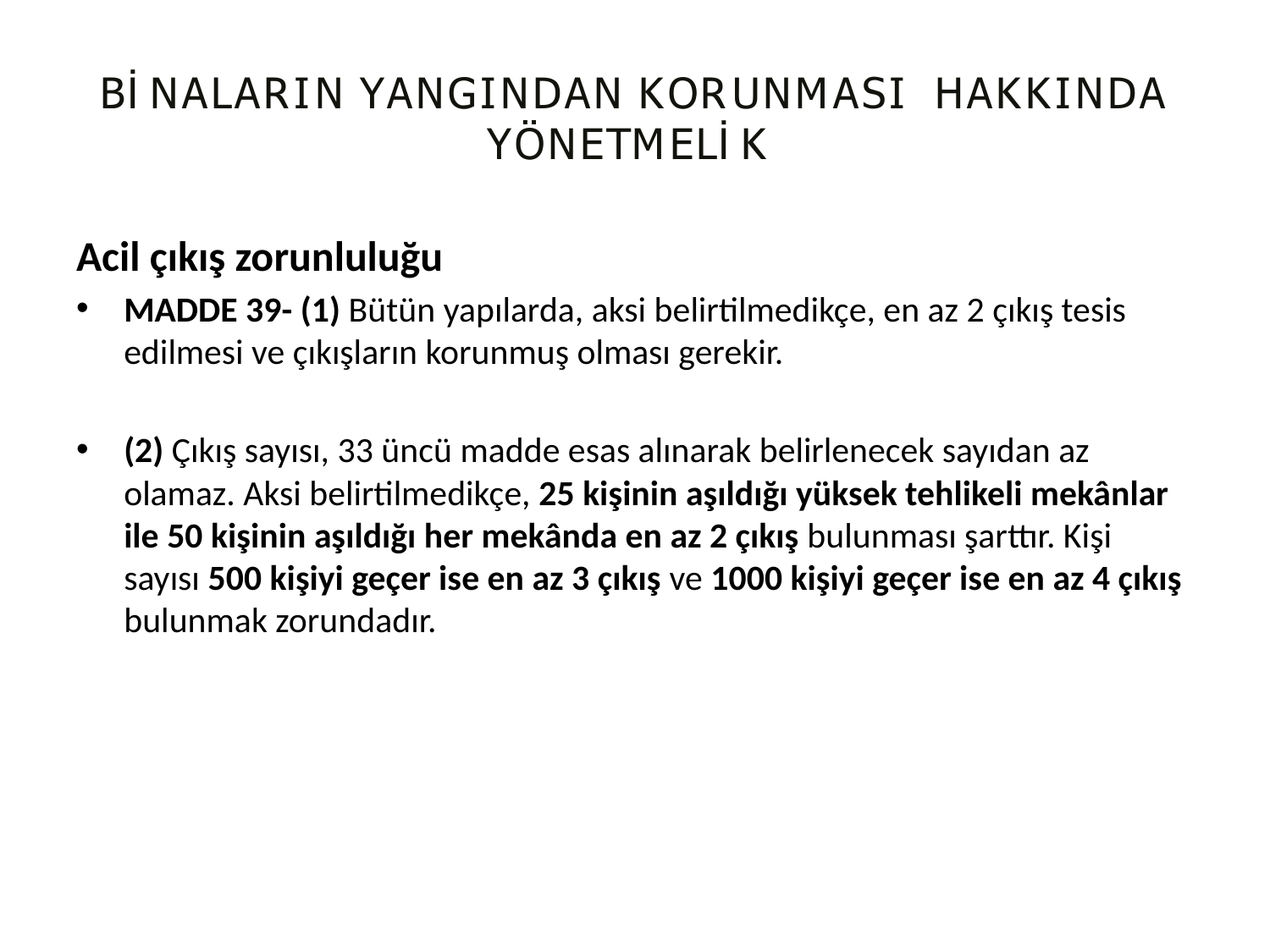

# BİNALARIN YANGINDAN KORUNMASI  HAKKINDA YÖNETMELİK
Acil çıkış zorunluluğu
MADDE 39- (1) Bütün yapılarda, aksi belirtilmedikçe, en az 2 çıkış tesis edilmesi ve çıkışların korunmuş olması gerekir.

(2) Çıkış sayısı, 33 üncü madde esas alınarak belirlenecek sayıdan az olamaz. Aksi belirtilmedikçe, 25 kişinin aşıldığı yüksek tehlikeli mekânlar ile 50 kişinin aşıldığı her mekânda en az 2 çıkış bulunması şarttır. Kişi sayısı 500 kişiyi geçer ise en az 3 çıkış ve 1000 kişiyi geçer ise en az 4 çıkış bulunmak zorundadır.